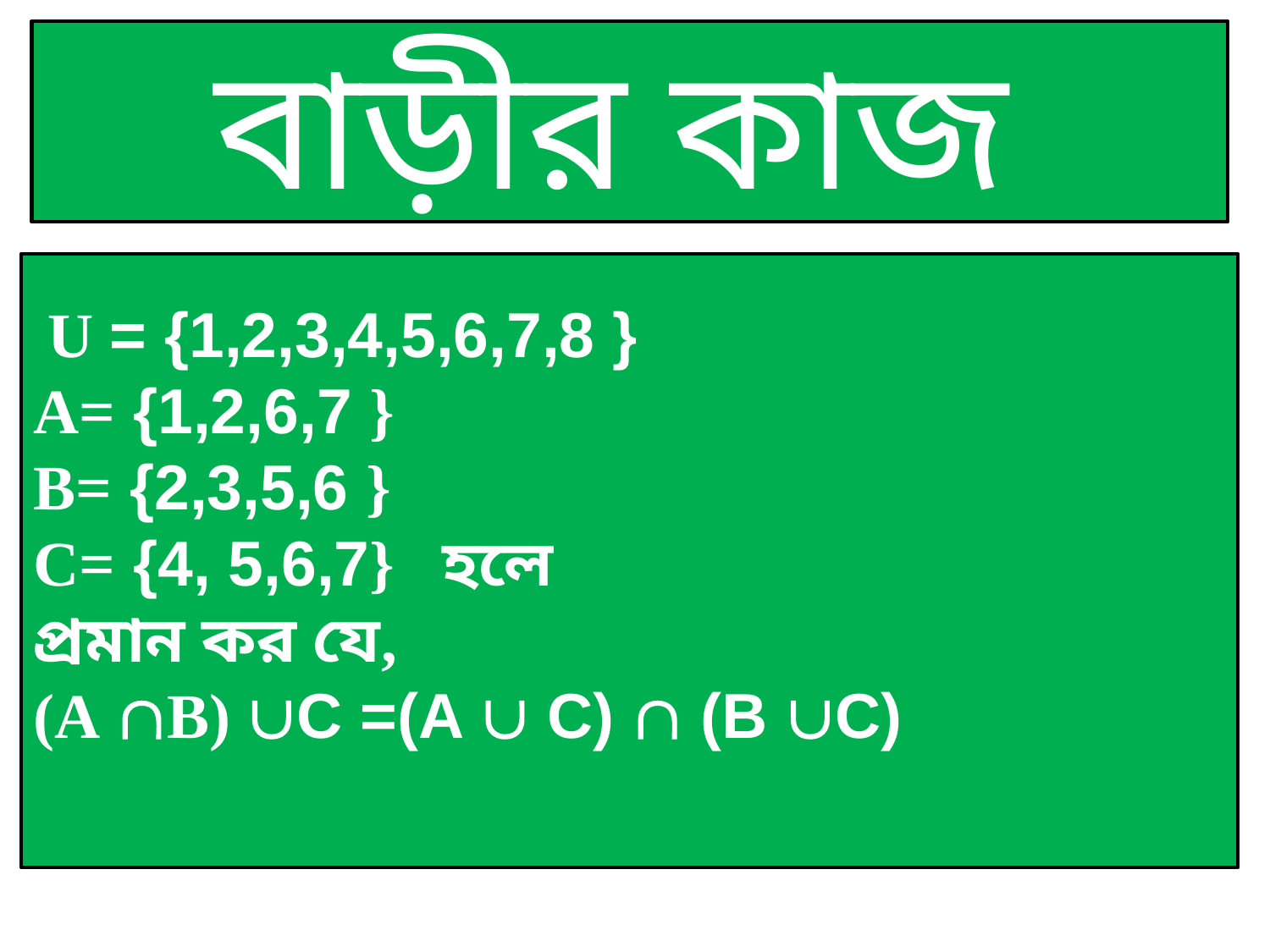

বাড়ীর কাজ

 U = {1,2,3,4,5,6,7,8 }
A= {1,2,6,7 }
B= {2,3,5,6 }
C= {4, 5,6,7}   হলে
প্রমান কর যে,
(A ∩B) ∪C =(A ∪ C) ∩ (B ∪C)